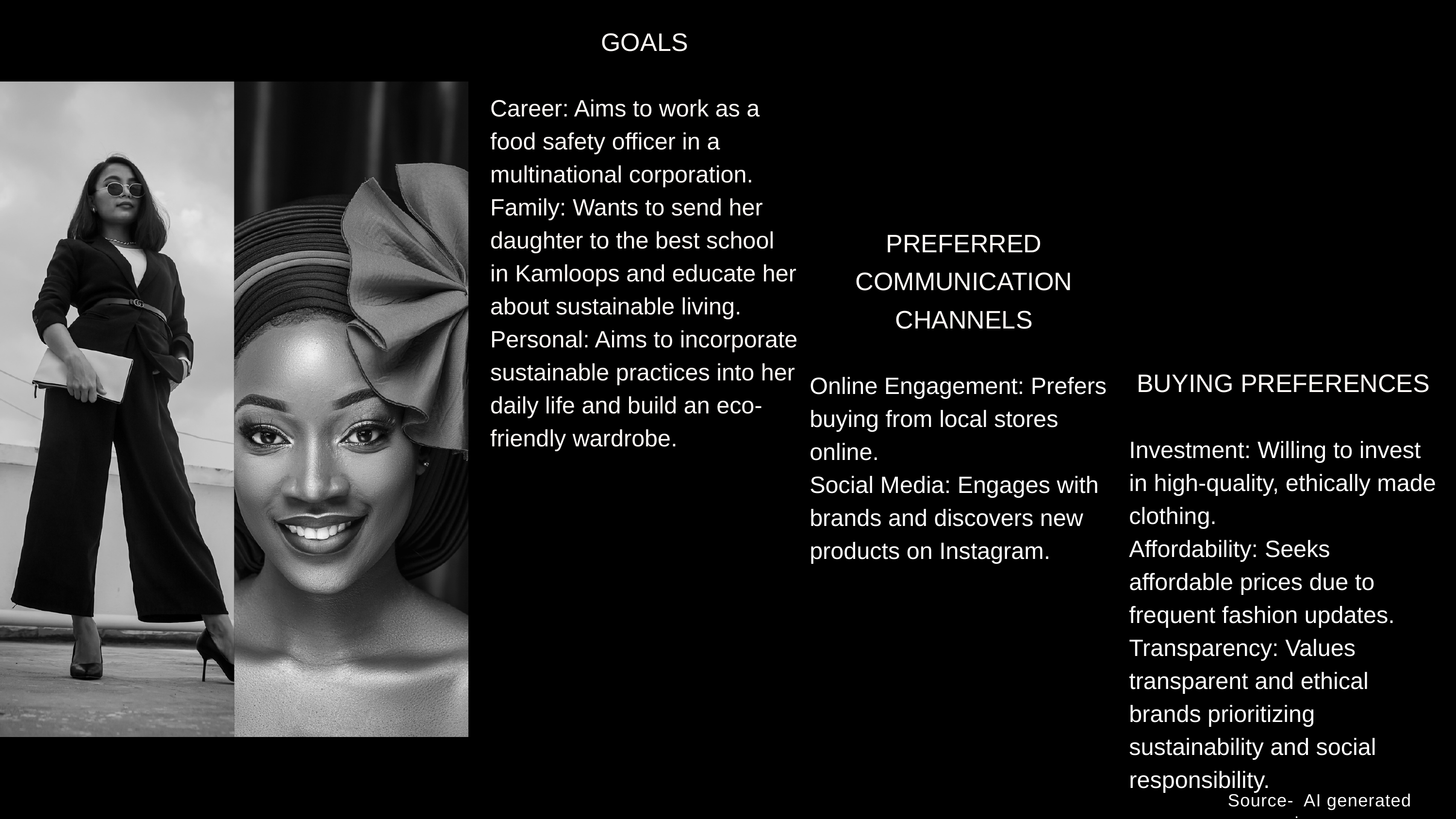

GOALS
Career: Aims to work as a food safety officer in a multinational corporation.
Family: Wants to send her daughter to the best school in Kamloops and educate her about sustainable living.
Personal: Aims to incorporate sustainable practices into her daily life and build an eco-friendly wardrobe.

PREFERRED COMMUNICATION CHANNELS
Online Engagement: Prefers buying from local stores online.
Social Media: Engages with brands and discovers new products on Instagram.

BUYING PREFERENCES
Investment: Willing to invest in high-quality, ethically made clothing.
Affordability: Seeks affordable prices due to frequent fashion updates.
Transparency: Values transparent and ethical brands prioritizing sustainability and social responsibility.

Source-  AI generated image